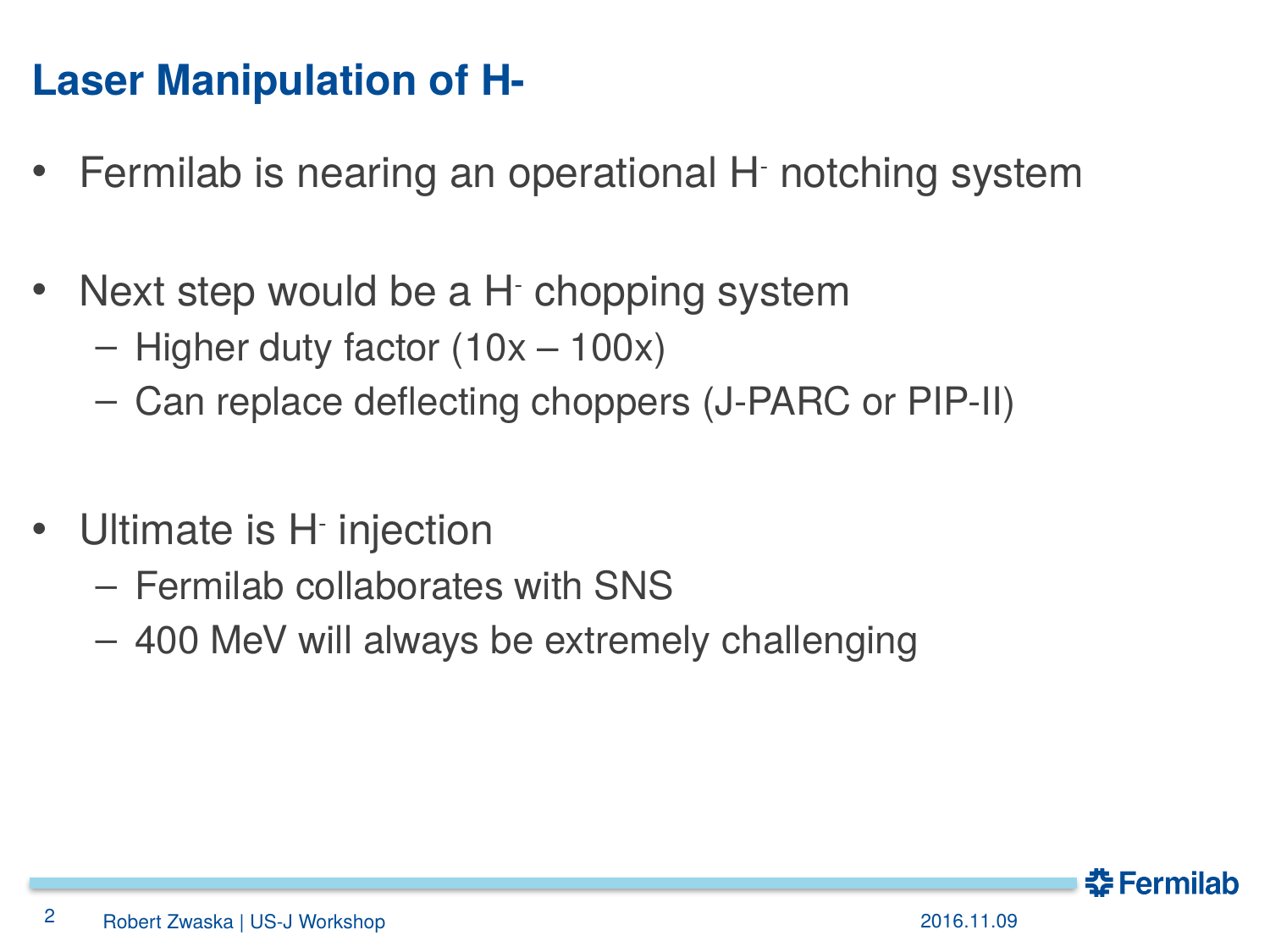

# Laser Manipulation of H-
Fermilab is nearing an operational H- notching system

Next step would be a H- chopping system
Higher duty factor (10x – 100x)
Can replace deflecting choppers (J-PARC or PIP-II)

Ultimate is H- injection
Fermilab collaborates with SNS
400 MeV will always be extremely challenging